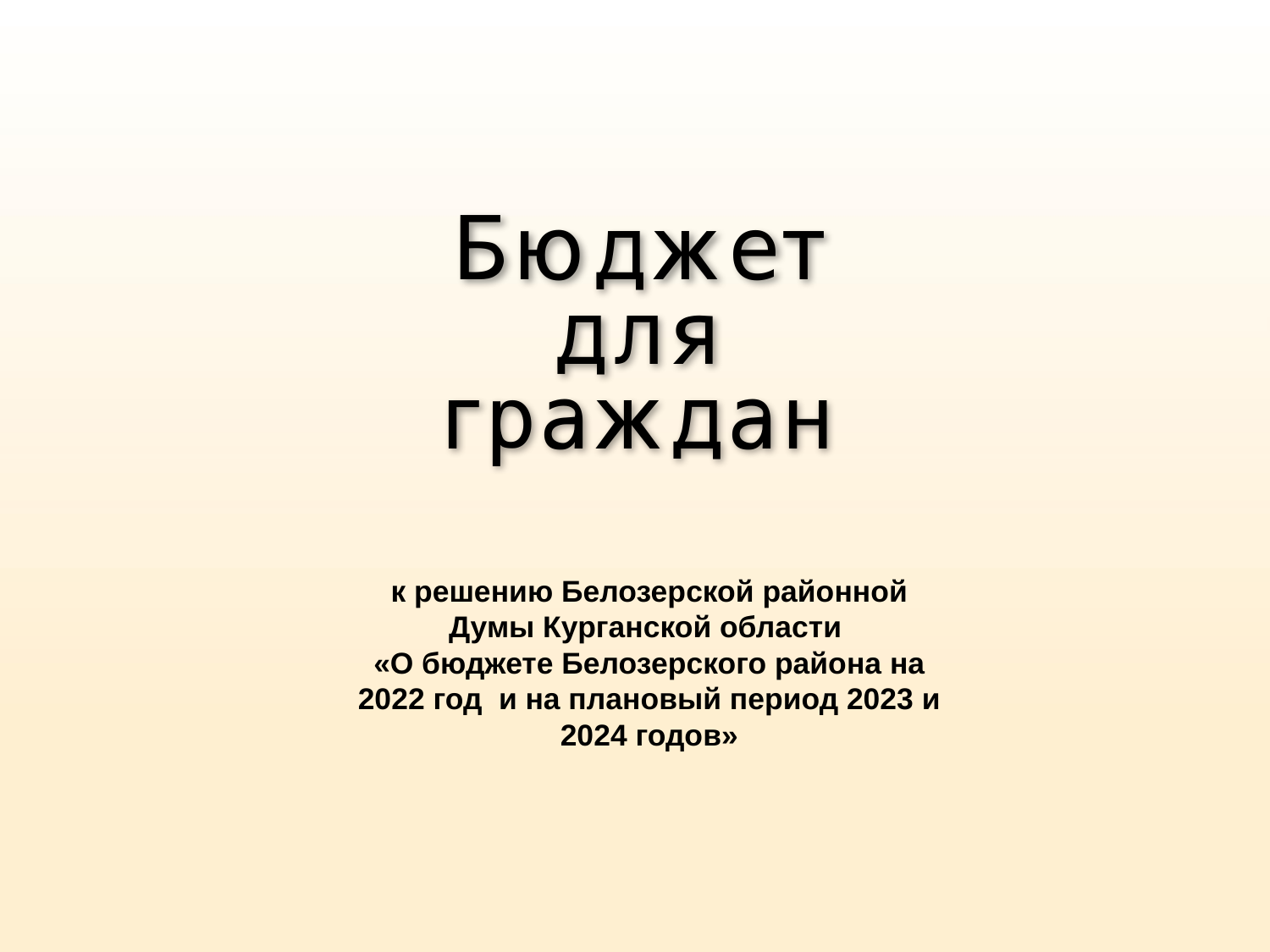

Бюджет
для
граждан

к решению Белозерской районной Думы Курганской области
«О бюджете Белозерского района на 2022 год  и на плановый период 2023 и 2024 годов»